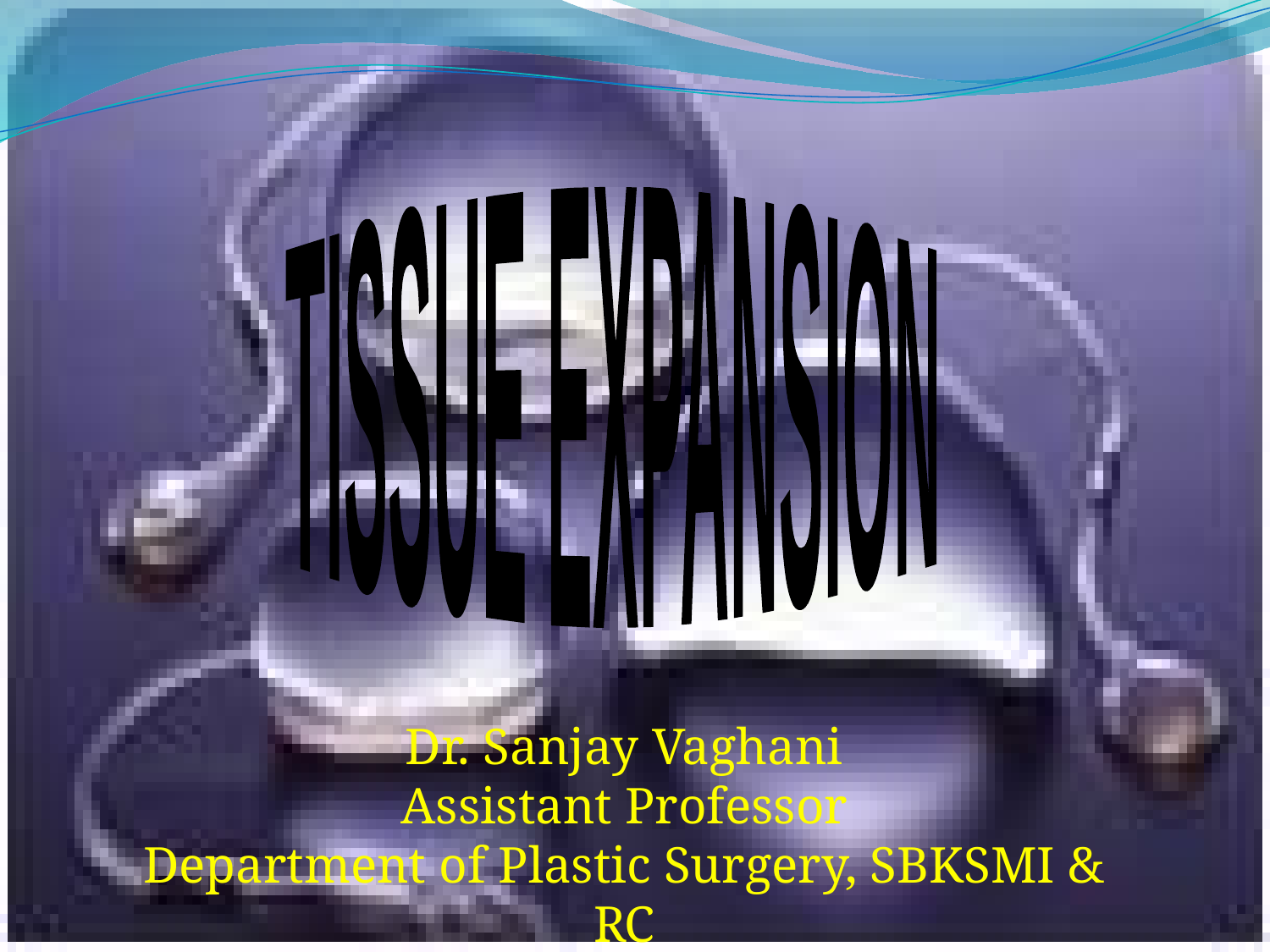

TISSUE EXPANSION
Dr. Sanjay Vaghani
Assistant Professor
Department of Plastic Surgery, SBKSMI & RC